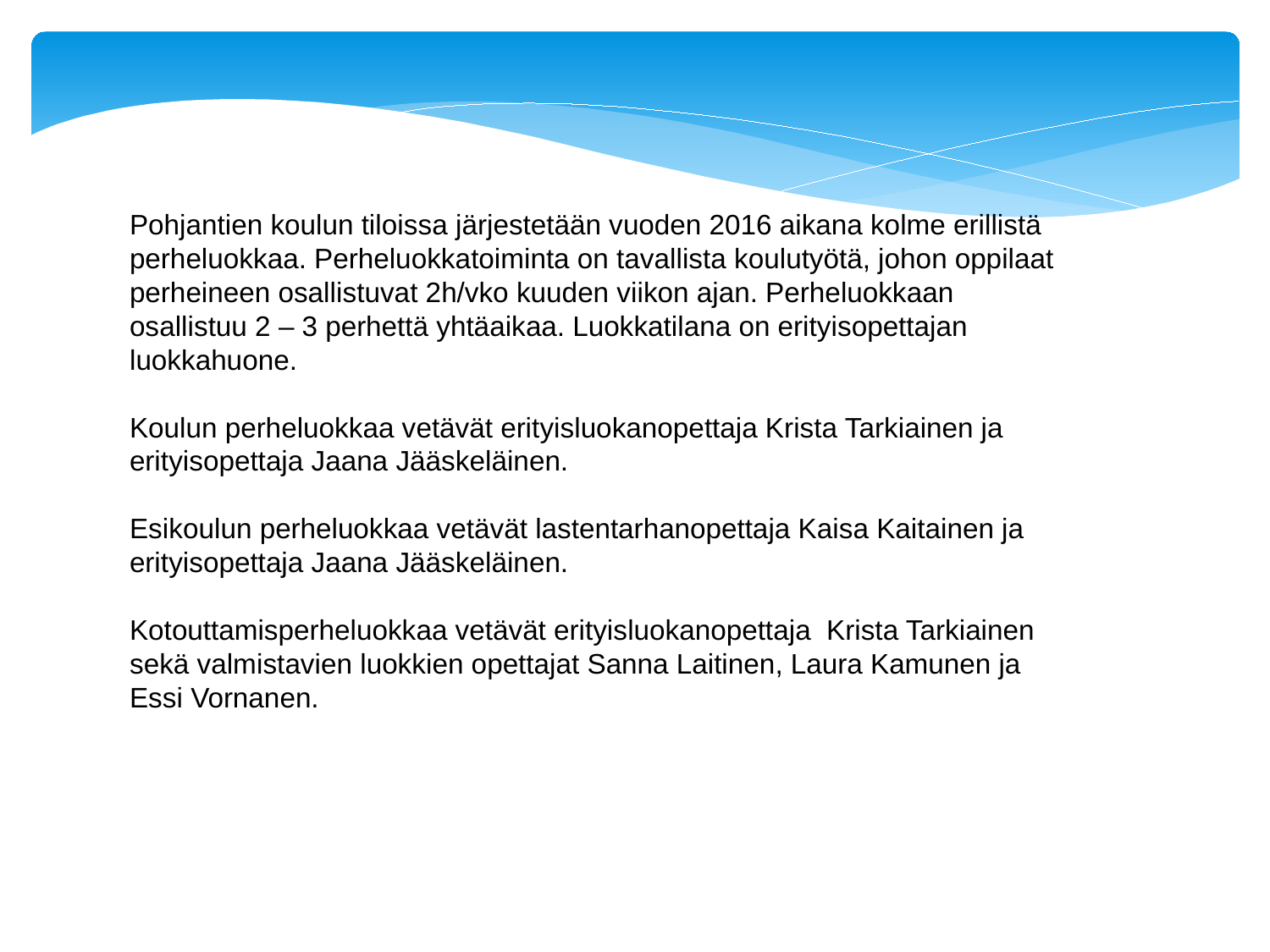

Pohjantien koulun tiloissa järjestetään vuoden 2016 aikana kolme erillistä perheluokkaa. Perheluokkatoiminta on tavallista koulutyötä, johon oppilaat perheineen osallistuvat 2h/vko kuuden viikon ajan. Perheluokkaan osallistuu 2 – 3 perhettä yhtäaikaa. Luokkatilana on erityisopettajan luokkahuone.

Koulun perheluokkaa vetävät erityisluokanopettaja Krista Tarkiainen ja erityisopettaja Jaana Jääskeläinen.

Esikoulun perheluokkaa vetävät lastentarhanopettaja Kaisa Kaitainen ja erityisopettaja Jaana Jääskeläinen.

Kotouttamisperheluokkaa vetävät erityisluokanopettaja  Krista Tarkiainen sekä valmistavien luokkien opettajat Sanna Laitinen, Laura Kamunen ja Essi Vornanen.